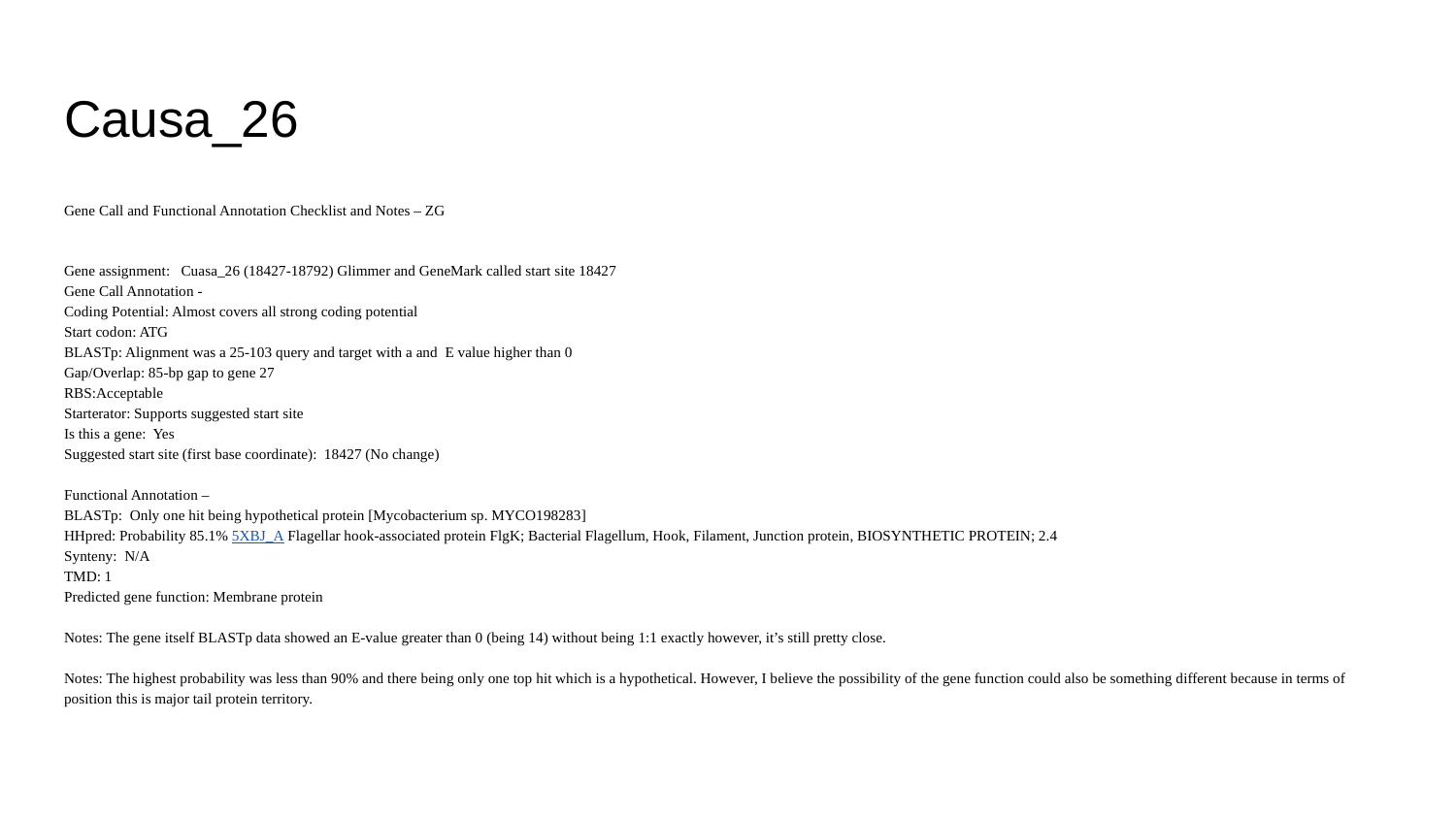

# Causa_26
Gene Call and Functional Annotation Checklist and Notes – ZG

Gene assignment:   Cuasa_26 (18427-18792) Glimmer and GeneMark called start site 18427
Gene Call Annotation -
Coding Potential: Almost covers all strong coding potential
Start codon: ATG
BLASTp: Alignment was a 25-103 query and target with a and  E value higher than 0
Gap/Overlap: 85-bp gap to gene 27
RBS:Acceptable
Starterator: Supports suggested start site
Is this a gene:  Yes
Suggested start site (first base coordinate):  18427 (No change)

Functional Annotation –
BLASTp:  Only one hit being hypothetical protein [Mycobacterium sp. MYCO198283]
HHpred: Probability 85.1% 5XBJ_A Flagellar hook-associated protein FlgK; Bacterial Flagellum, Hook, Filament, Junction protein, BIOSYNTHETIC PROTEIN; 2.4
Synteny:  N/A
TMD: 1
Predicted gene function: Membrane protein

Notes: The gene itself BLASTp data showed an E-value greater than 0 (being 14) without being 1:1 exactly however, it’s still pretty close.

Notes: The highest probability was less than 90% and there being only one top hit which is a hypothetical. However, I believe the possibility of the gene function could also be something different because in terms of position this is major tail protein territory.